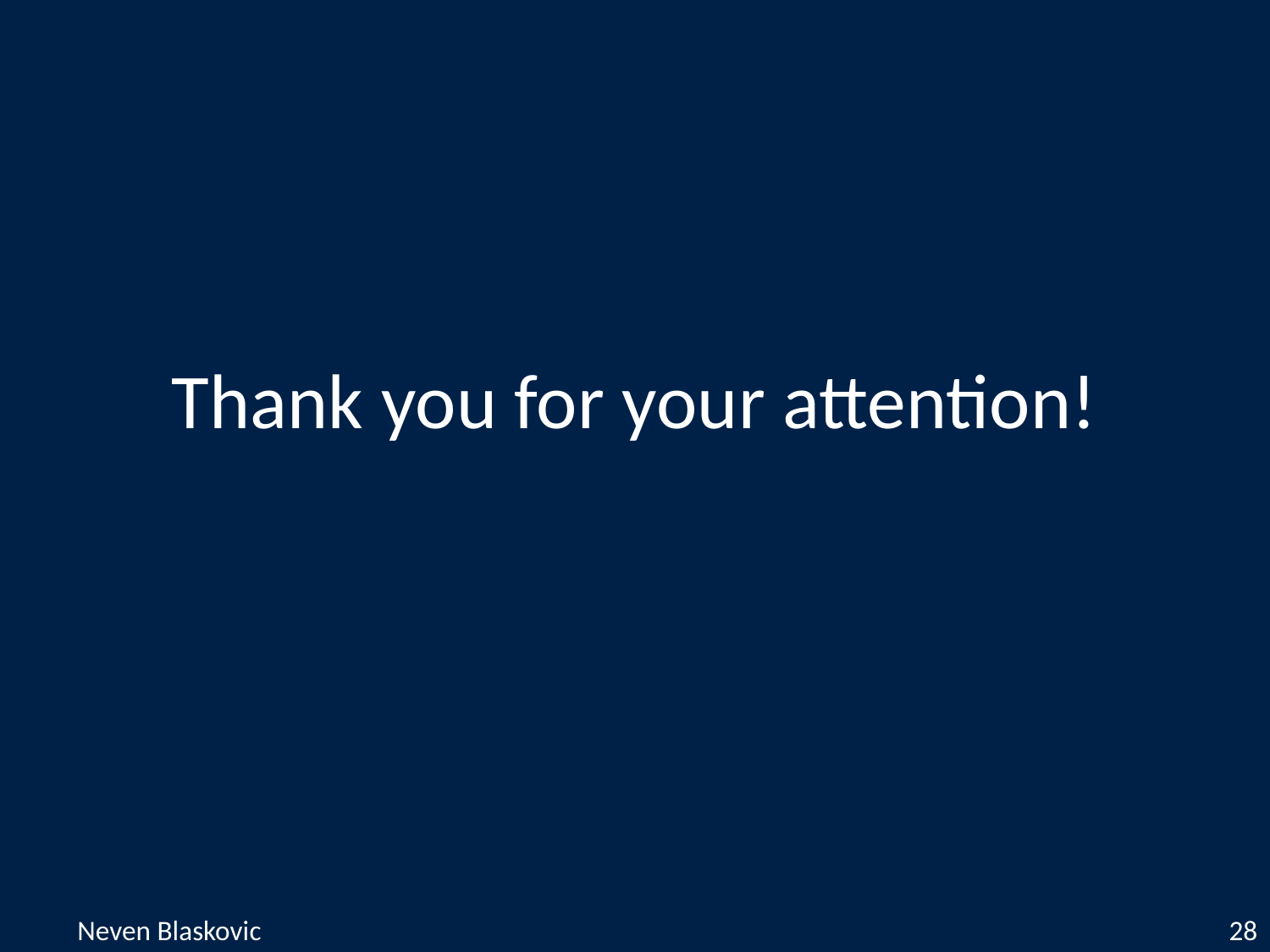

# Thank you for your attention!

Neven Blaskovic	28